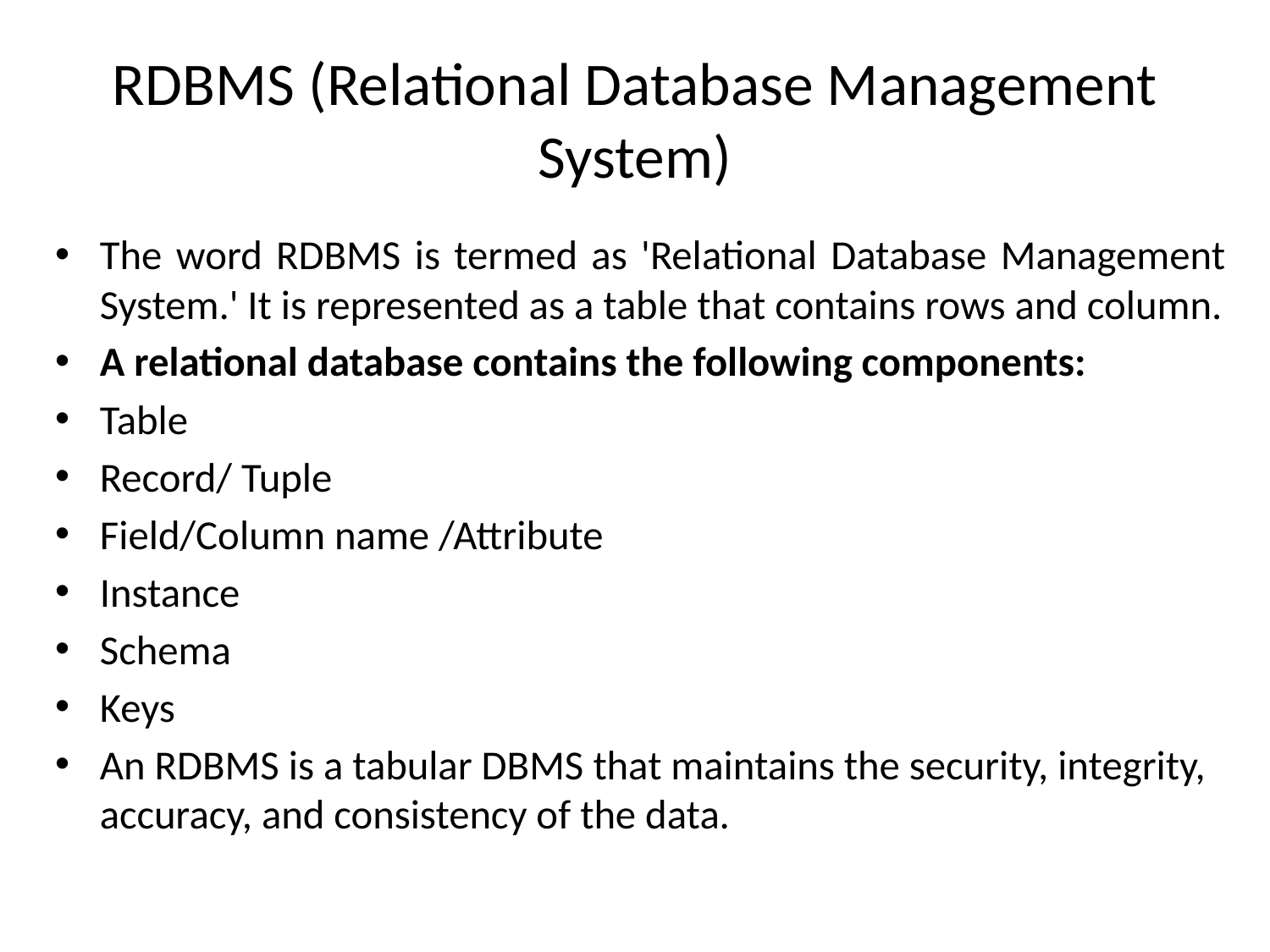

# RDBMS (Relational Database Management System)
The word RDBMS is termed as 'Relational Database Management System.' It is represented as a table that contains rows and column.
A relational database contains the following components:
Table
Record/ Tuple
Field/Column name /Attribute
Instance
Schema
Keys
An RDBMS is a tabular DBMS that maintains the security, integrity, accuracy, and consistency of the data.